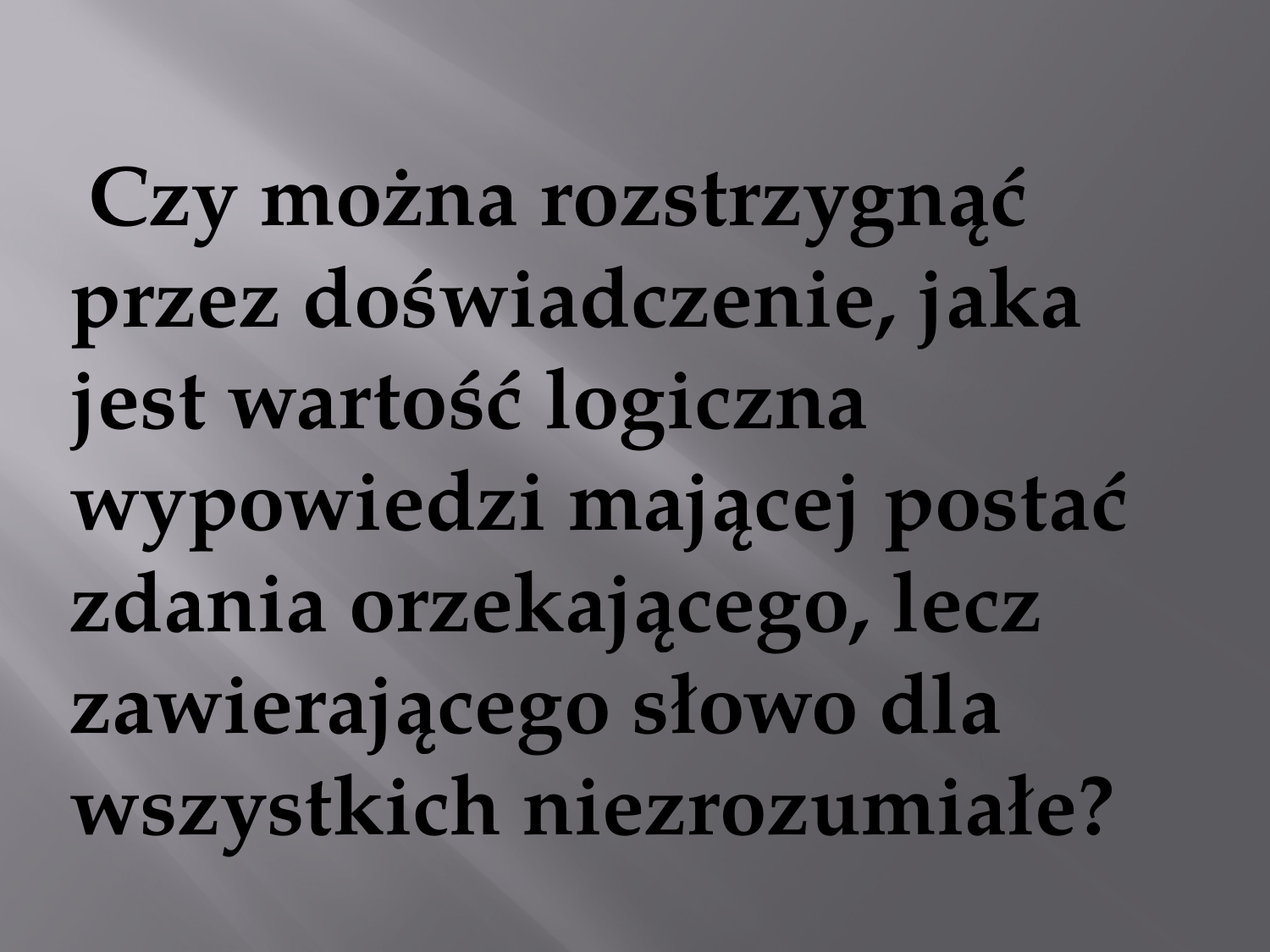

Czy można rozstrzygnąć przez doświadczenie, jaka jest wartość logiczna wypowiedzi mającej postać zdania orzekającego, lecz zawierającego słowo dla wszystkich niezrozumiałe?